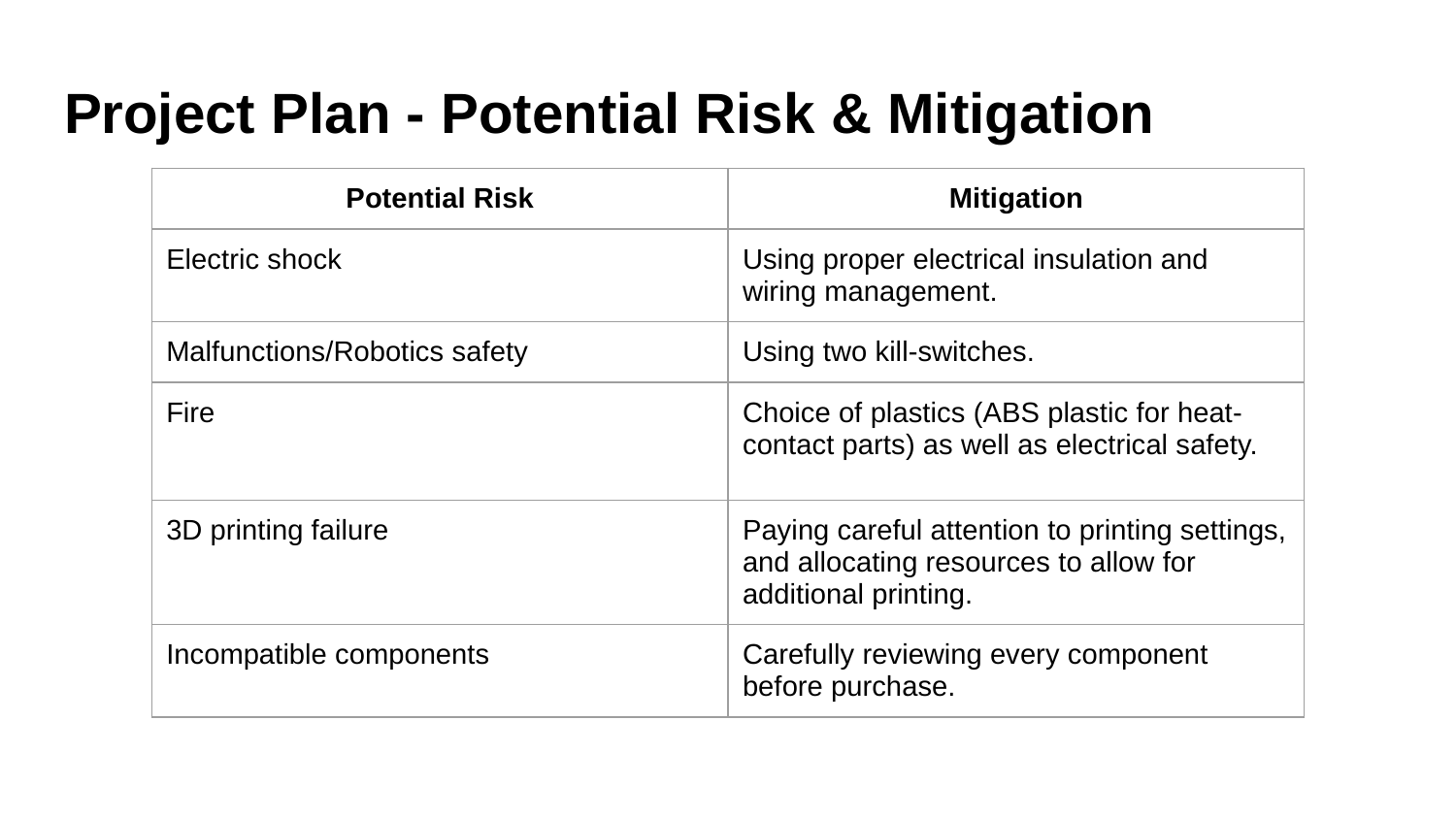

# Project Plan - Potential Risk & Mitigation
| Potential Risk | Mitigation |
| --- | --- |
| Electric shock | Using proper electrical insulation and wiring management. |
| Malfunctions/Robotics safety | Using two kill-switches. |
| Fire | Choice of plastics (ABS plastic for heat-contact parts) as well as electrical safety. |
| 3D printing failure | Paying careful attention to printing settings, and allocating resources to allow for additional printing. |
| Incompatible components | Carefully reviewing every component before purchase. |